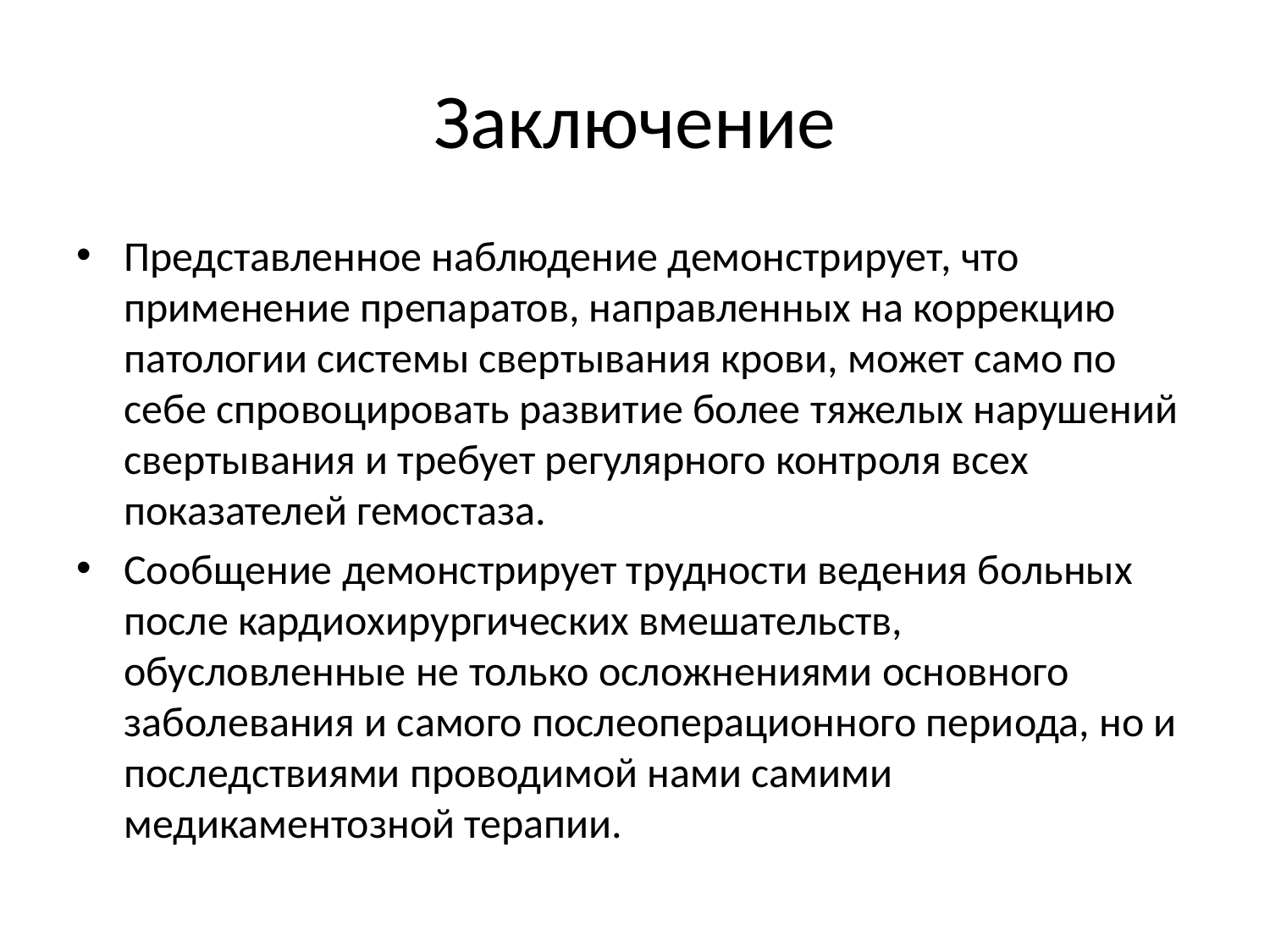

# Заключение
Представленное наблюдение демонстрирует, что применение препаратов, направленных на коррекцию патологии системы свертывания крови, может само по себе спровоцировать развитие более тяжелых нарушений свертывания и требует регулярного контроля всех показателей гемостаза.
Сообщение демонстрирует трудности ведения больных после кардиохирургических вмешательств, обусловленные не только осложнениями основного заболевания и самого послеоперационного периода, но и последствиями проводимой нами самими медикаментозной терапии.